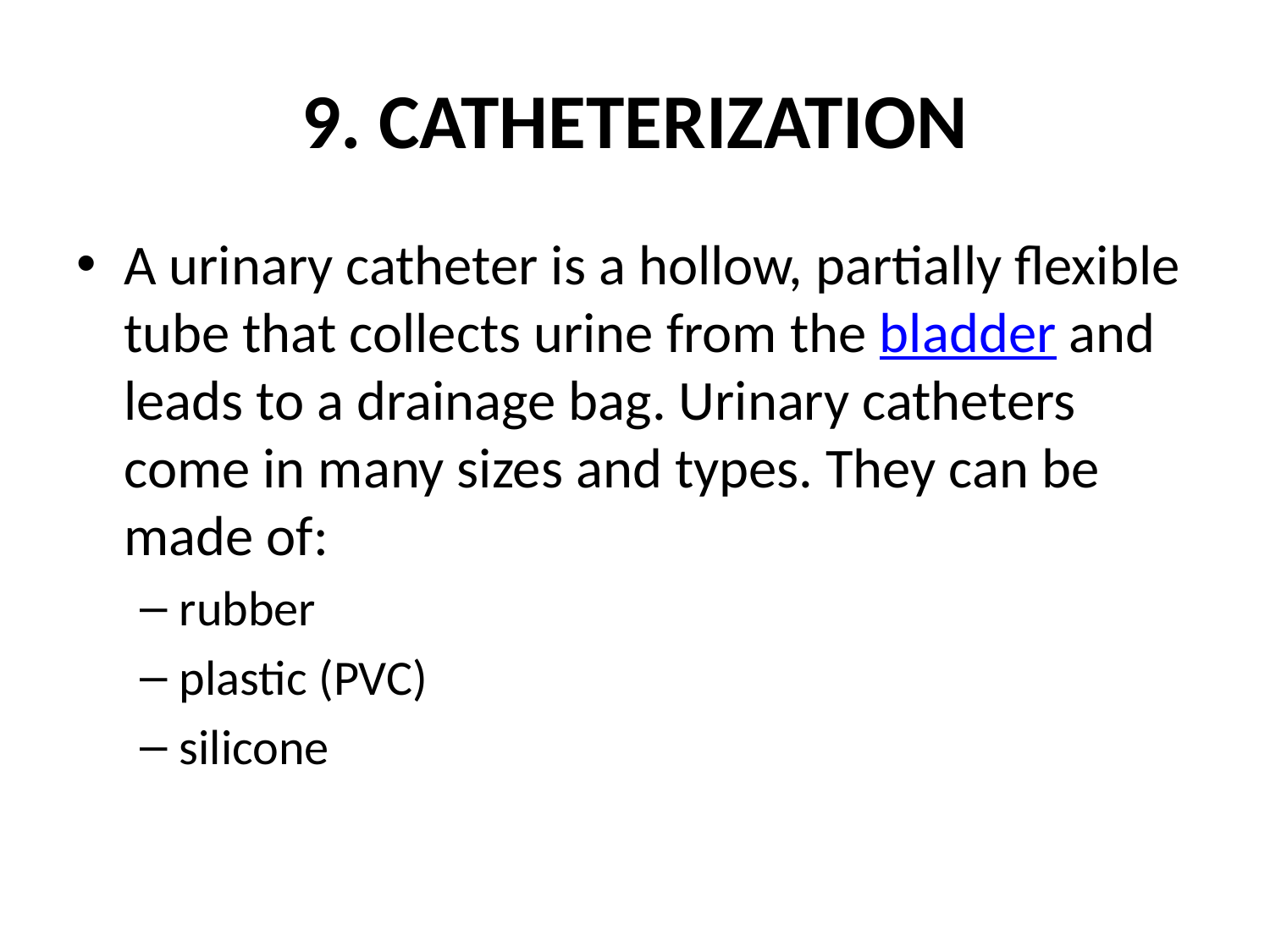

# 9. CATHETERIZATION
A urinary catheter is a hollow, partially flexible tube that collects urine from the bladder and leads to a drainage bag. Urinary catheters come in many sizes and types. They can be made of:
rubber
plastic (PVC)
silicone